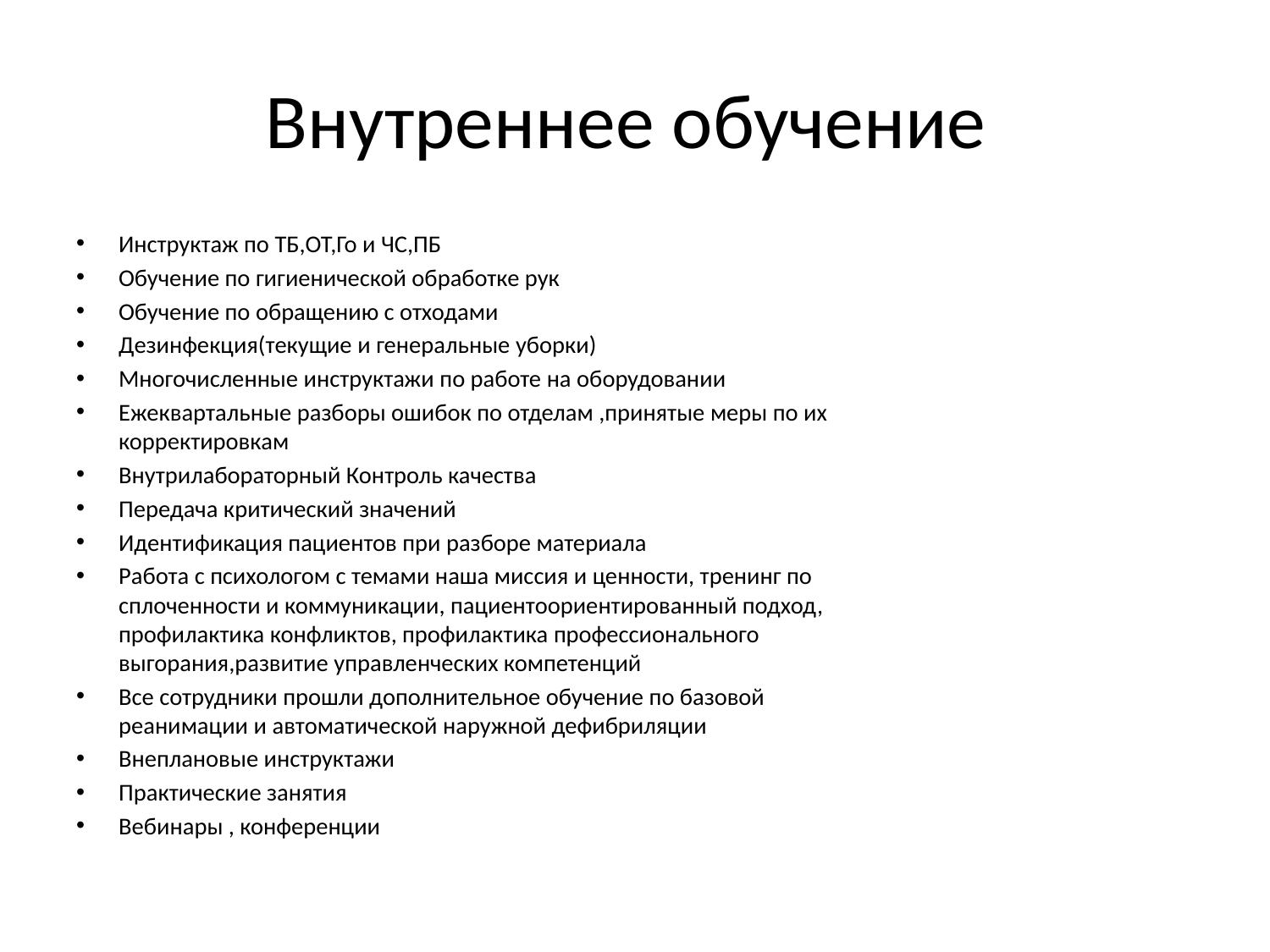

# Внутреннее обучение
Инструктаж по ТБ,ОТ,Го и ЧС,ПБ
Обучение по гигиенической обработке рук
Обучение по обращению с отходами
Дезинфекция(текущие и генеральные уборки)
Многочисленные инструктажи по работе на оборудовании
Ежеквартальные разборы ошибок по отделам ,принятые меры по их корректировкам
Внутрилабораторный Контроль качества
Передача критический значений
Идентификация пациентов при разборе материала
Работа с психологом с темами наша миссия и ценности, тренинг по сплоченности и коммуникации, пациентоориентированный подход, профилактика конфликтов, профилактика профессионального выгорания,развитие управленческих компетенций
Все сотрудники прошли дополнительное обучение по базовой реанимации и автоматической наружной дефибриляции
Внеплановые инструктажи
Практические занятия
Вебинары , конференции